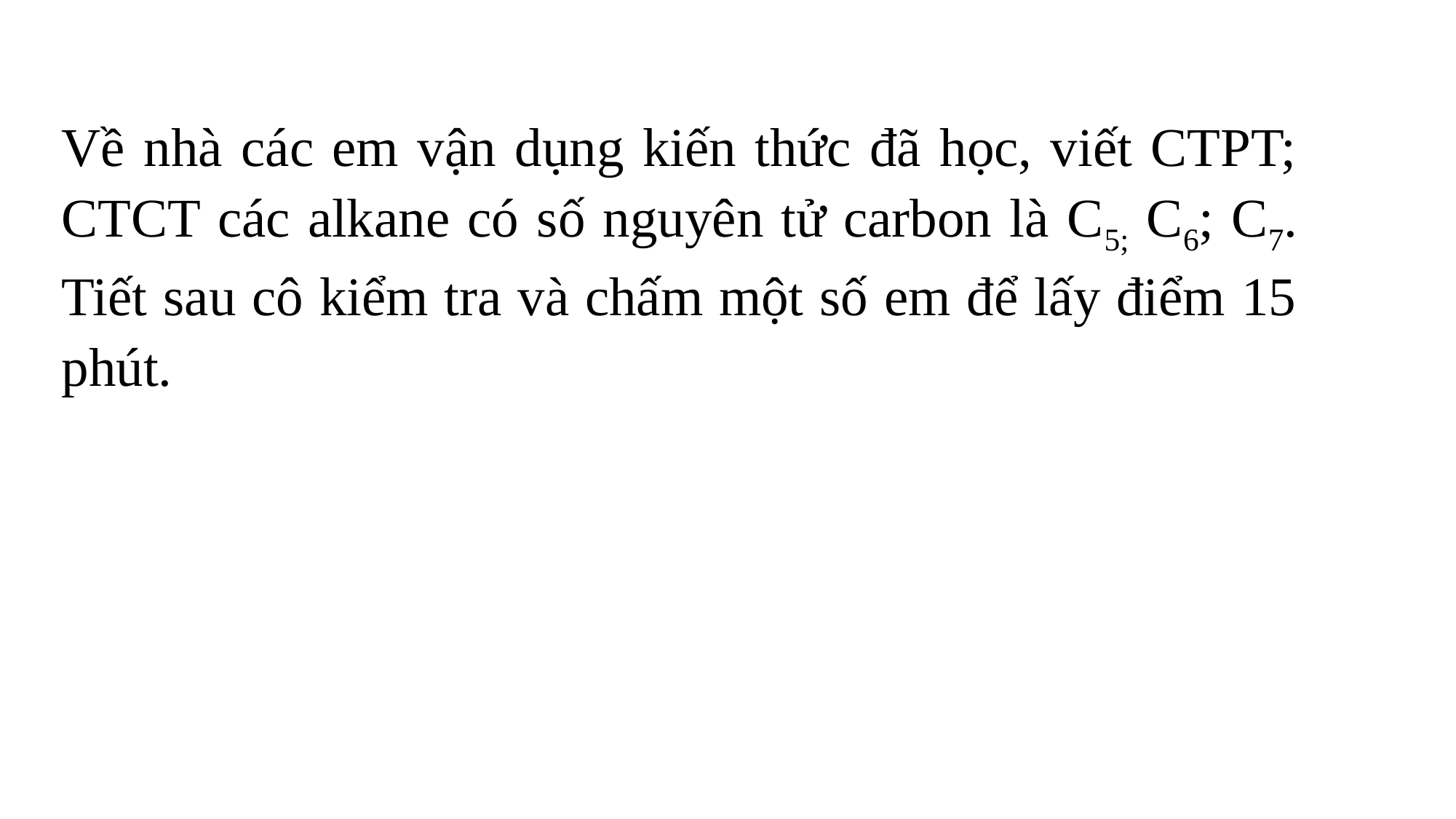

Về nhà các em vận dụng kiến thức đã học, viết CTPT; CTCT các alkane có số nguyên tử carbon là C5; C6; C7. Tiết sau cô kiểm tra và chấm một số em để lấy điểm 15 phút.